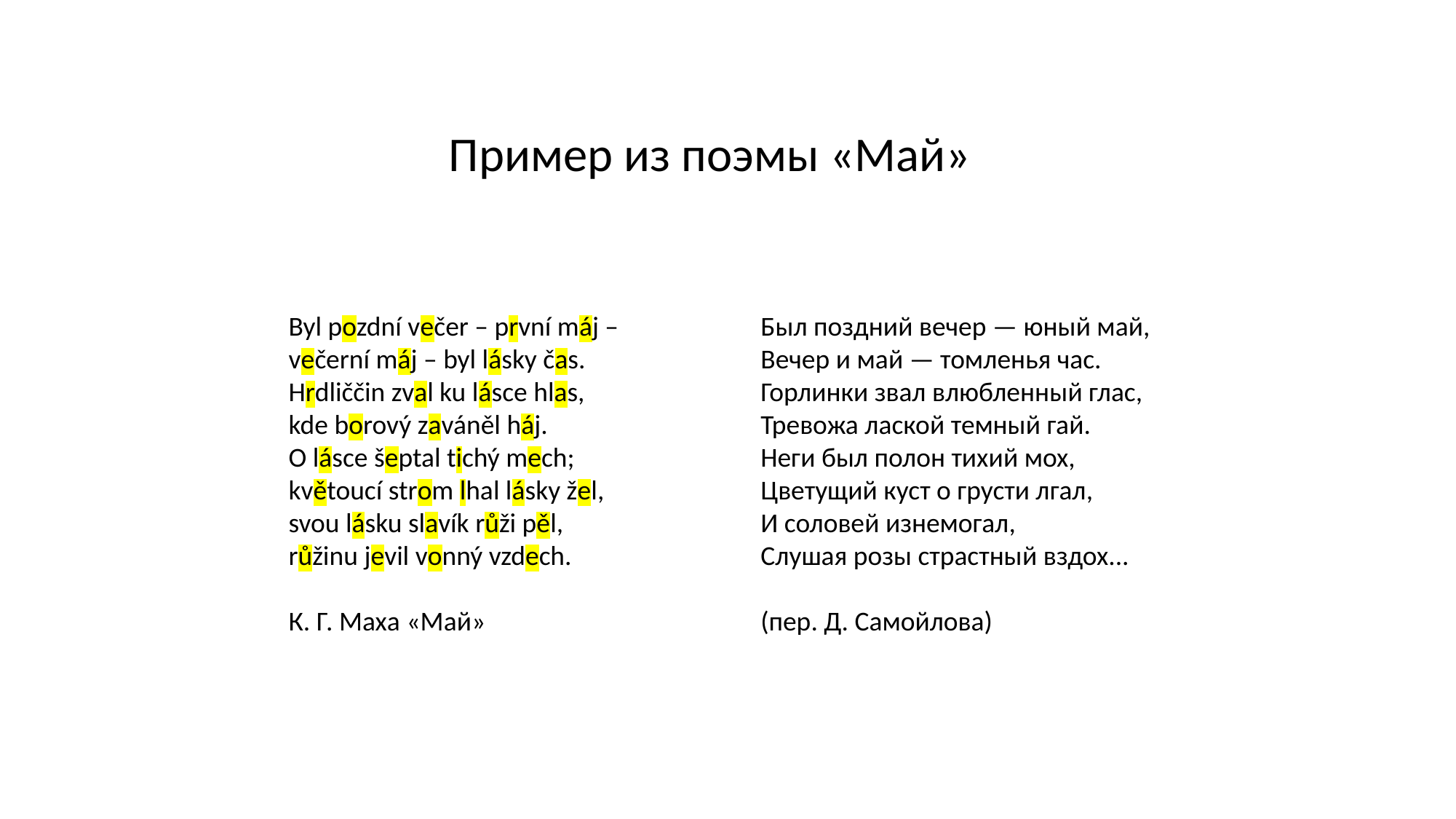

Пример из поэмы «Май»
Byl pozdní večer – první máj –
večerní máj – byl lásky čas.
Hrdliččin zval ku lásce hlas,
kde borový zaváněl háj.
O lásce šeptal tichý mech;
květoucí strom lhal lásky žel,
svou lásku slavík růži pěl,
růžinu jevil vonný vzdech.

К. Г. Маха «Май»

Был поздний вечер — юный май,
Вечер и май — томленья час.
Горлинки звал влюбленный глас,
Тревожа лаской темный гай.
Неги был полон тихий мох,
Цветущий куст о грусти лгал,
И соловей изнемогал,
Слушая розы страстный вздох...

(пер. Д. Самойлова)